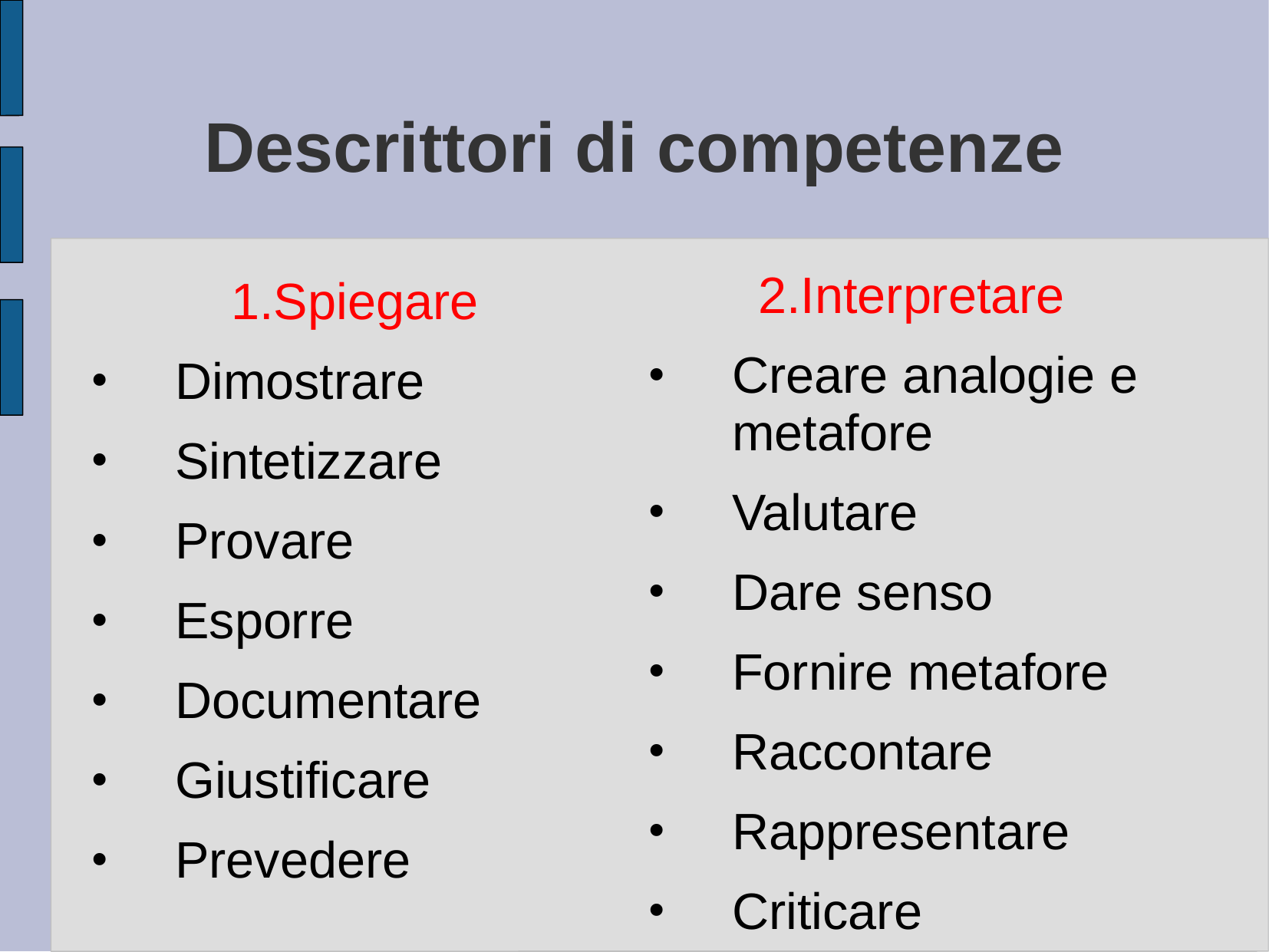

# Descrittori di competenze
2.Interpretare
Creare analogie e metafore
Valutare
Dare senso
Fornire metafore
Raccontare
Rappresentare
Criticare
1.Spiegare
Dimostrare
Sintetizzare
Provare
Esporre
Documentare
Giustificare
Prevedere